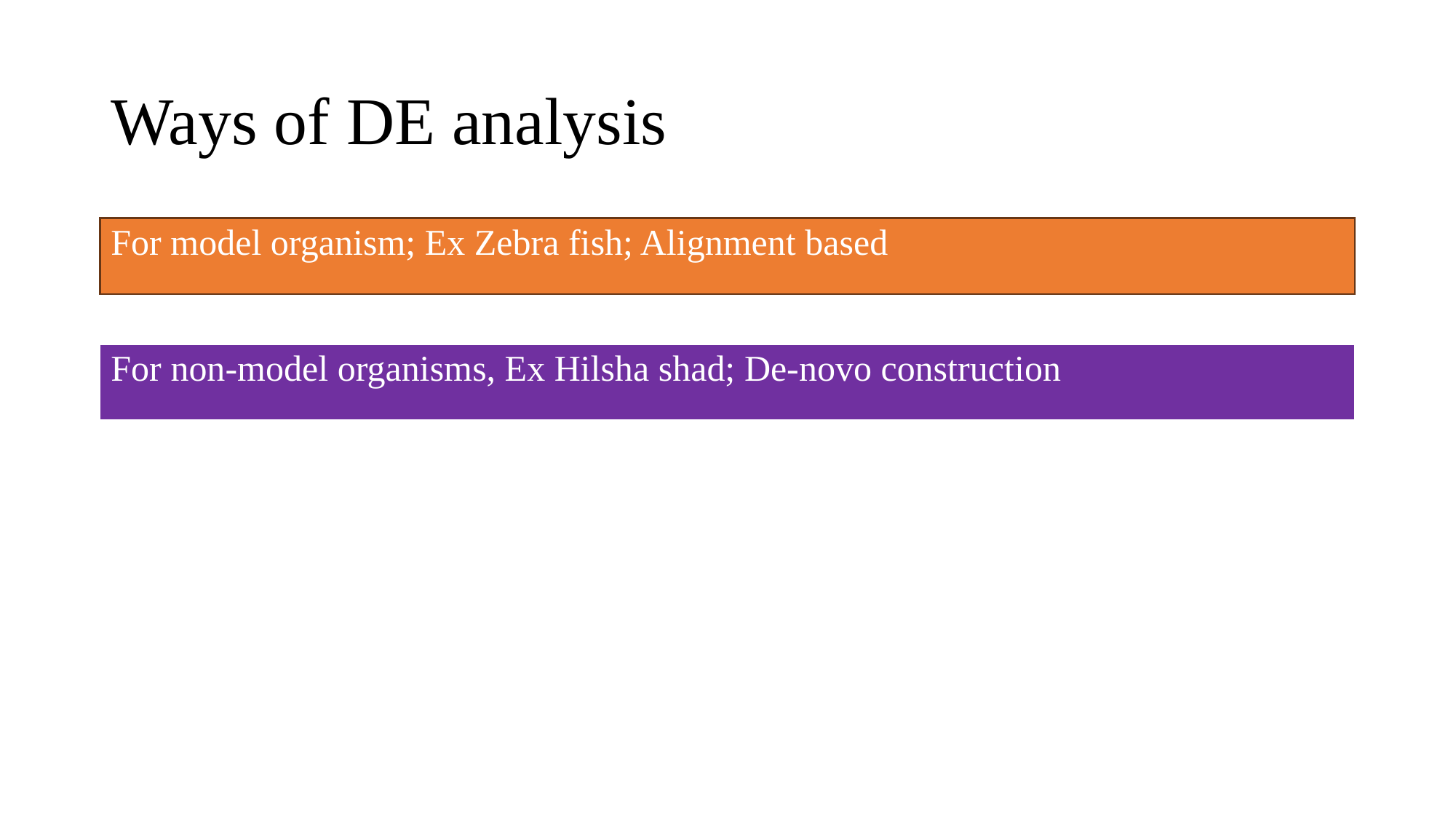

# Ways of DE analysis
For model organism; Ex Zebra fish; Alignment based
For non-model organisms, Ex Hilsha shad; De-novo construction